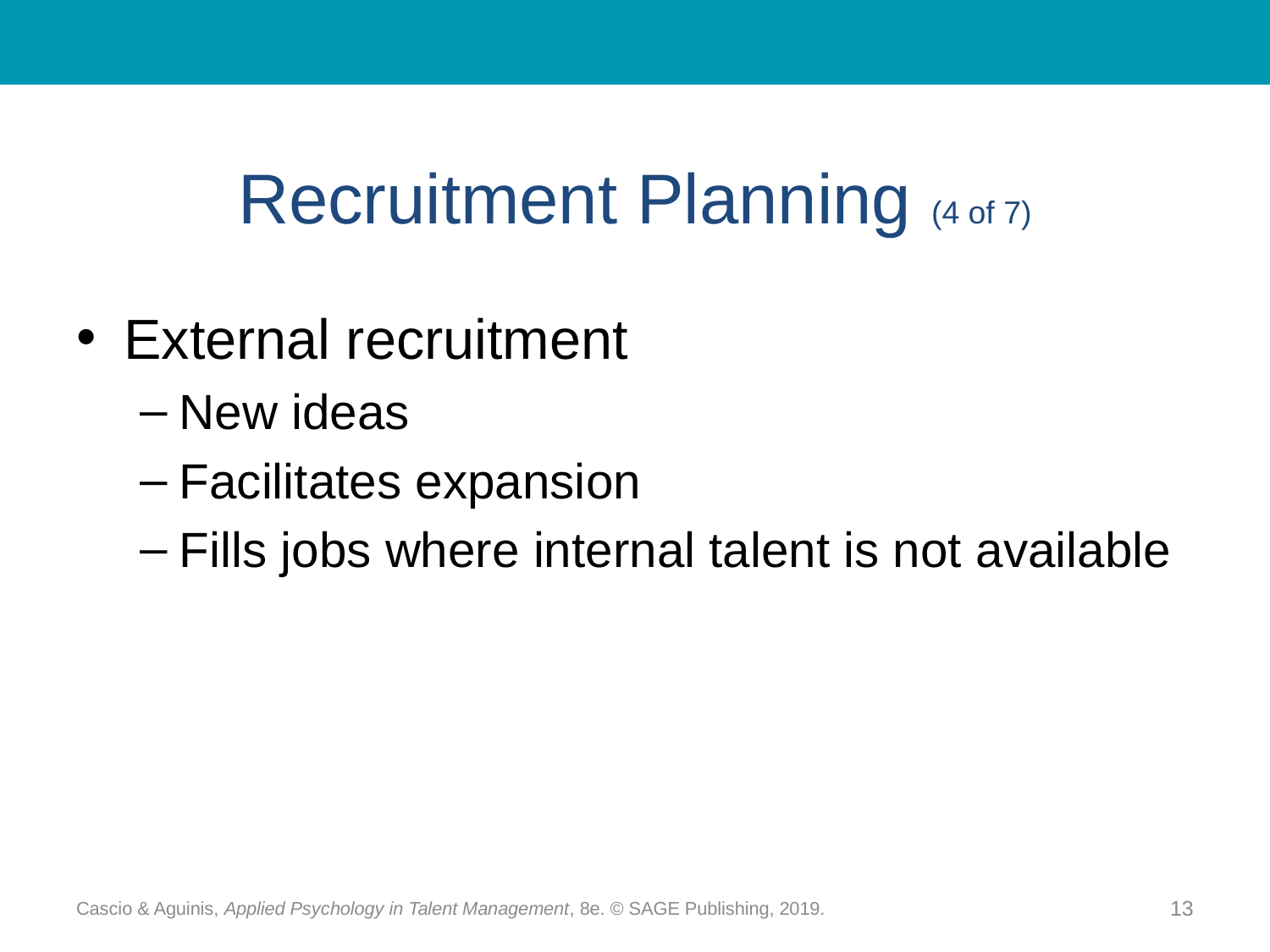

# Recruitment Planning (4 of 7)
External recruitment
New ideas
Facilitates expansion
Fills jobs where internal talent is not available

Cascio & Aguinis, Applied Psychology in Talent Management, 8e. © SAGE Publishing, 2019.
13